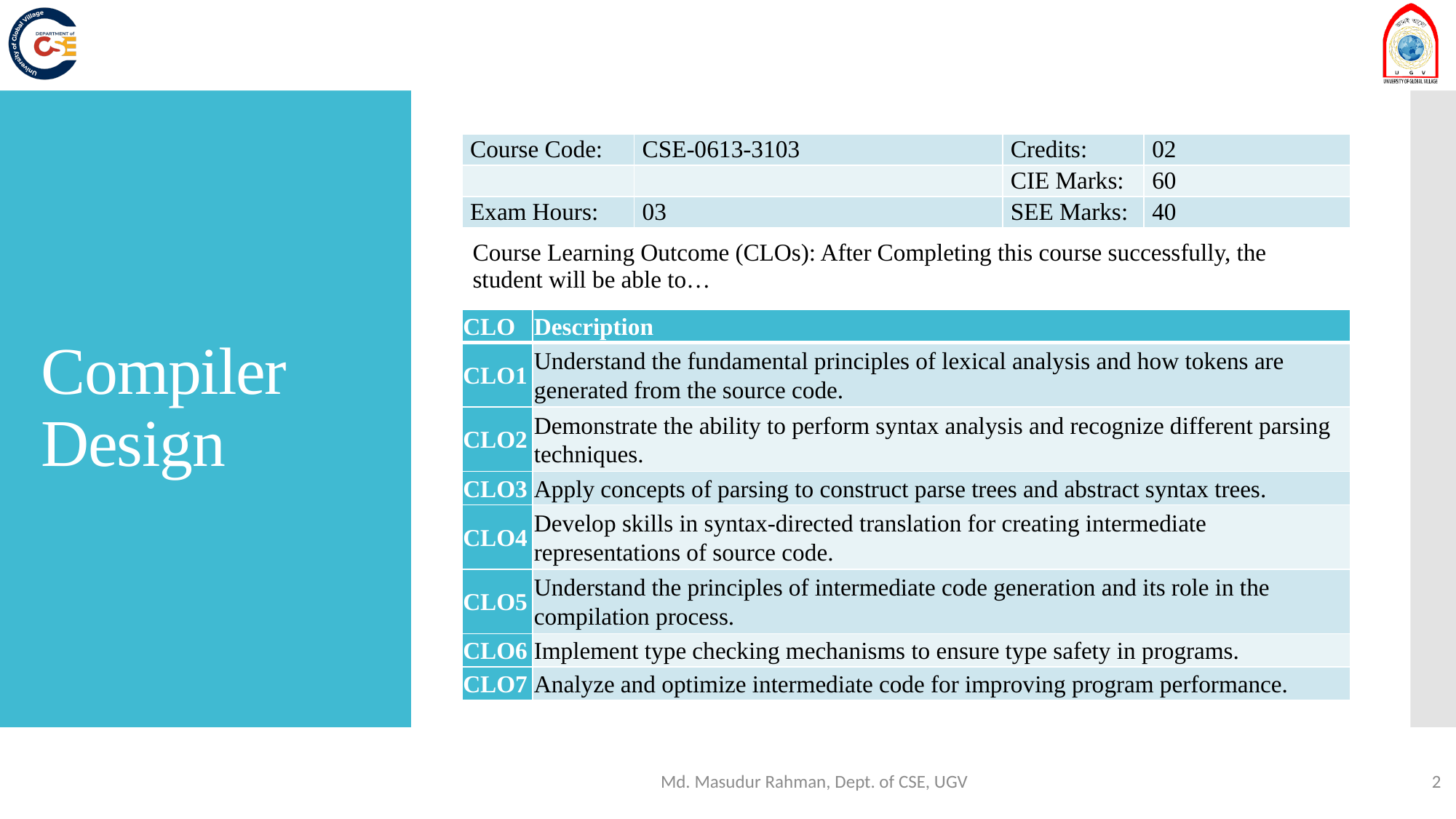

# Compiler Design
| Course Code: | CSE-0613-3103 | Credits: | 02 |
| --- | --- | --- | --- |
|  |  | CIE Marks: | 60 |
| Exam Hours: | 03 | SEE Marks: | 40 |
Course Learning Outcome (CLOs): After Completing this course successfully, the student will be able to…
| CLO | Description |
| --- | --- |
| CLO1 | Understand the fundamental principles of lexical analysis and how tokens are generated from the source code. |
| CLO2 | Demonstrate the ability to perform syntax analysis and recognize different parsing techniques. |
| CLO3 | Apply concepts of parsing to construct parse trees and abstract syntax trees. |
| CLO4 | Develop skills in syntax-directed translation for creating intermediate representations of source code. |
| CLO5 | Understand the principles of intermediate code generation and its role in the compilation process. |
| CLO6 | Implement type checking mechanisms to ensure type safety in programs. |
| CLO7 | Analyze and optimize intermediate code for improving program performance. |
Md. Masudur Rahman, Dept. of CSE, UGV
2